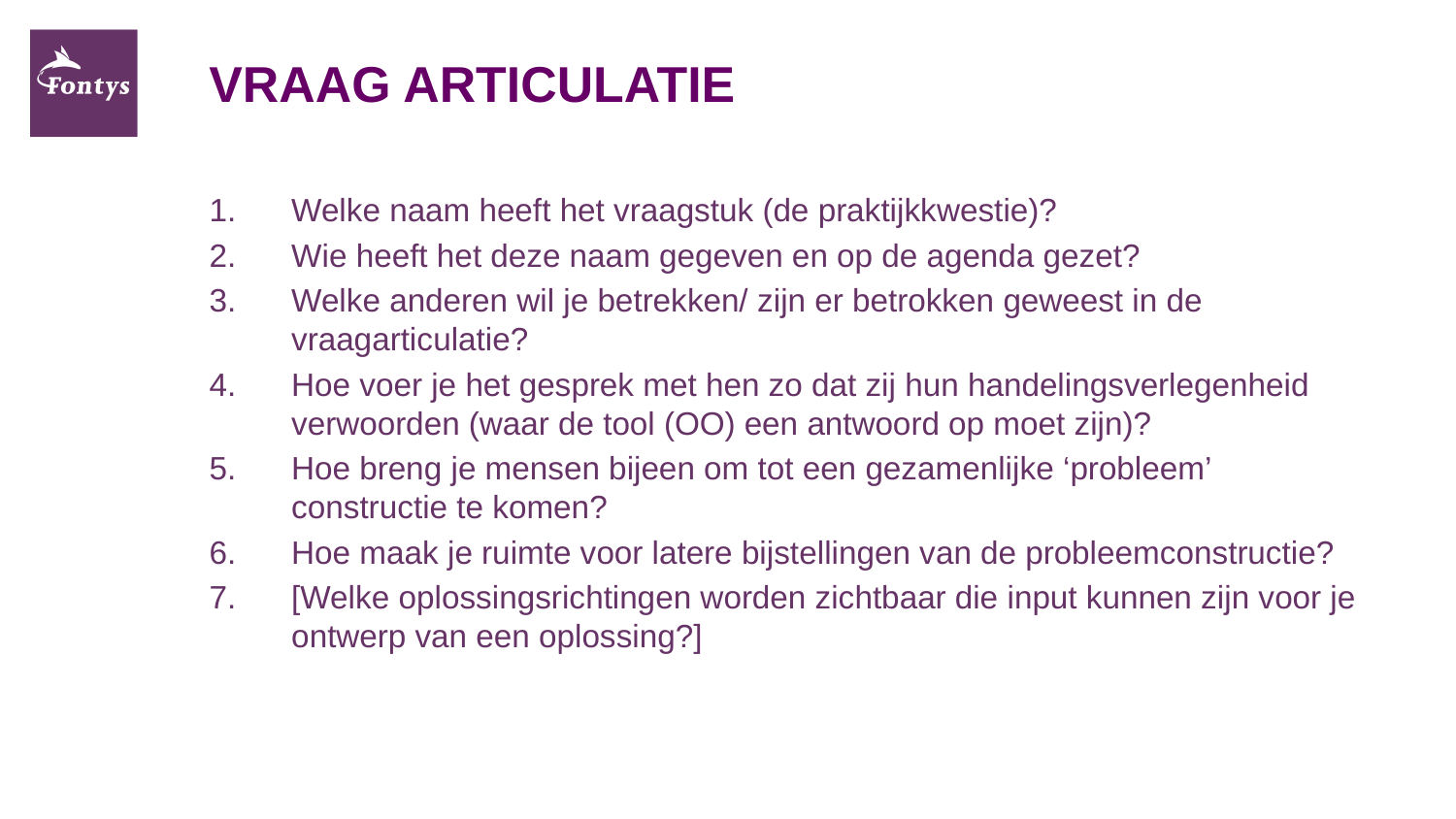

# VRAAG ARTICULATIE

Welke naam heeft het vraagstuk (de praktijkkwestie)?
Wie heeft het deze naam gegeven en op de agenda gezet?
Welke anderen wil je betrekken/ zijn er betrokken geweest in de vraagarticulatie?
Hoe voer je het gesprek met hen zo dat zij hun handelingsverlegenheid verwoorden (waar de tool (OO) een antwoord op moet zijn)?
Hoe breng je mensen bijeen om tot een gezamenlijke ‘probleem’ constructie te komen?
Hoe maak je ruimte voor latere bijstellingen van de probleemconstructie?
[Welke oplossingsrichtingen worden zichtbaar die input kunnen zijn voor je ontwerp van een oplossing?]